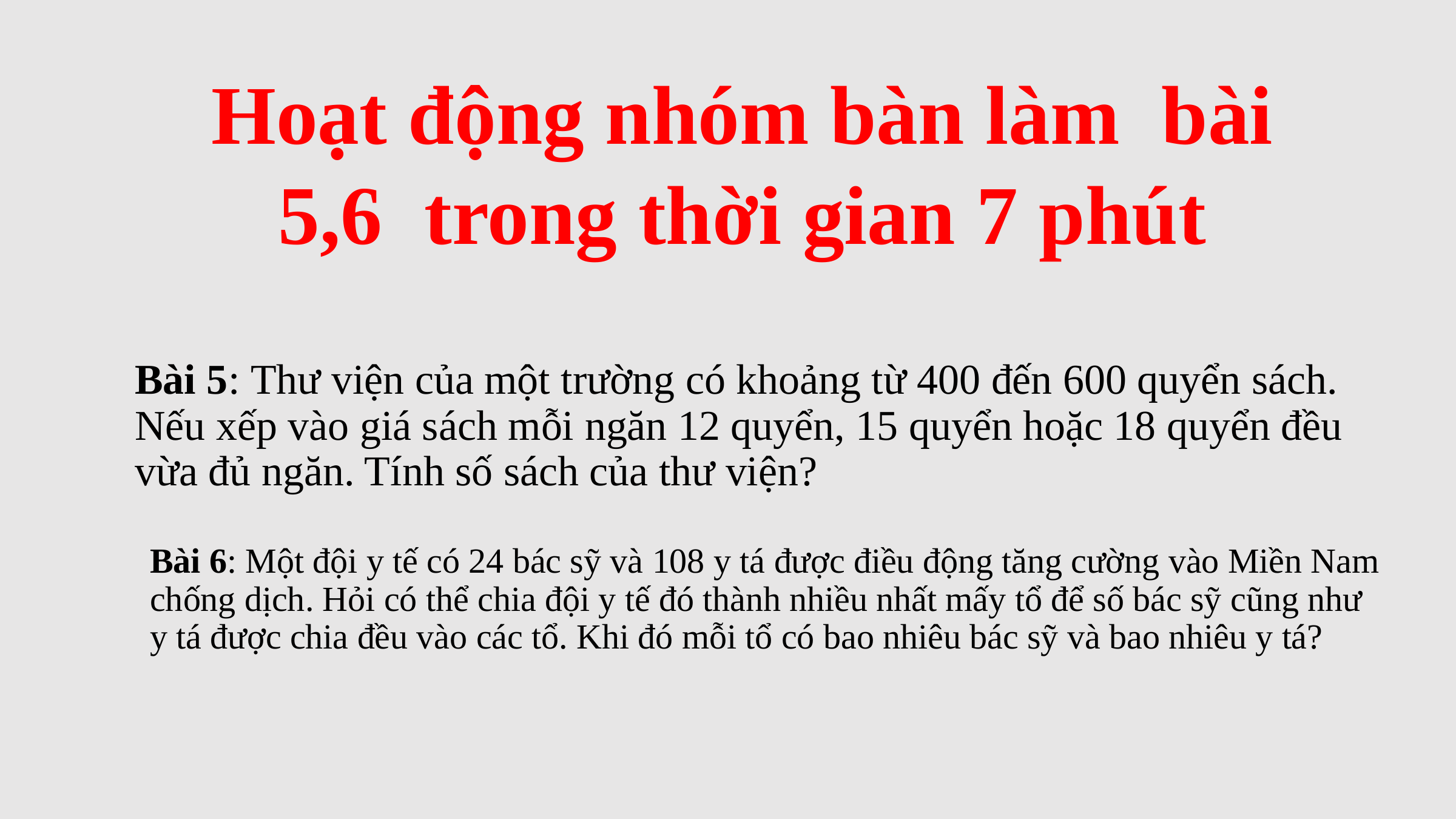

Hoạt động nhóm bàn làm  bài 5,6  trong thời gian 7 phút
Bài 5: Thư viện của một trường có khoảng từ 400 đến 600 quyển sách. Nếu xếp vào giá sách mỗi ngăn 12 quyển, 15 quyển hoặc 18 quyển đều vừa đủ ngăn. Tính số sách của thư viện?
Bài 6: Một đội y tế có 24 bác sỹ và 108 y tá được điều động tăng cường vào Miền Nam chống dịch. Hỏi có thể chia đội y tế đó thành nhiều nhất mấy tổ để số bác sỹ cũng như y tá được chia đều vào các tổ. Khi đó mỗi tổ có bao nhiêu bác sỹ và bao nhiêu y tá?